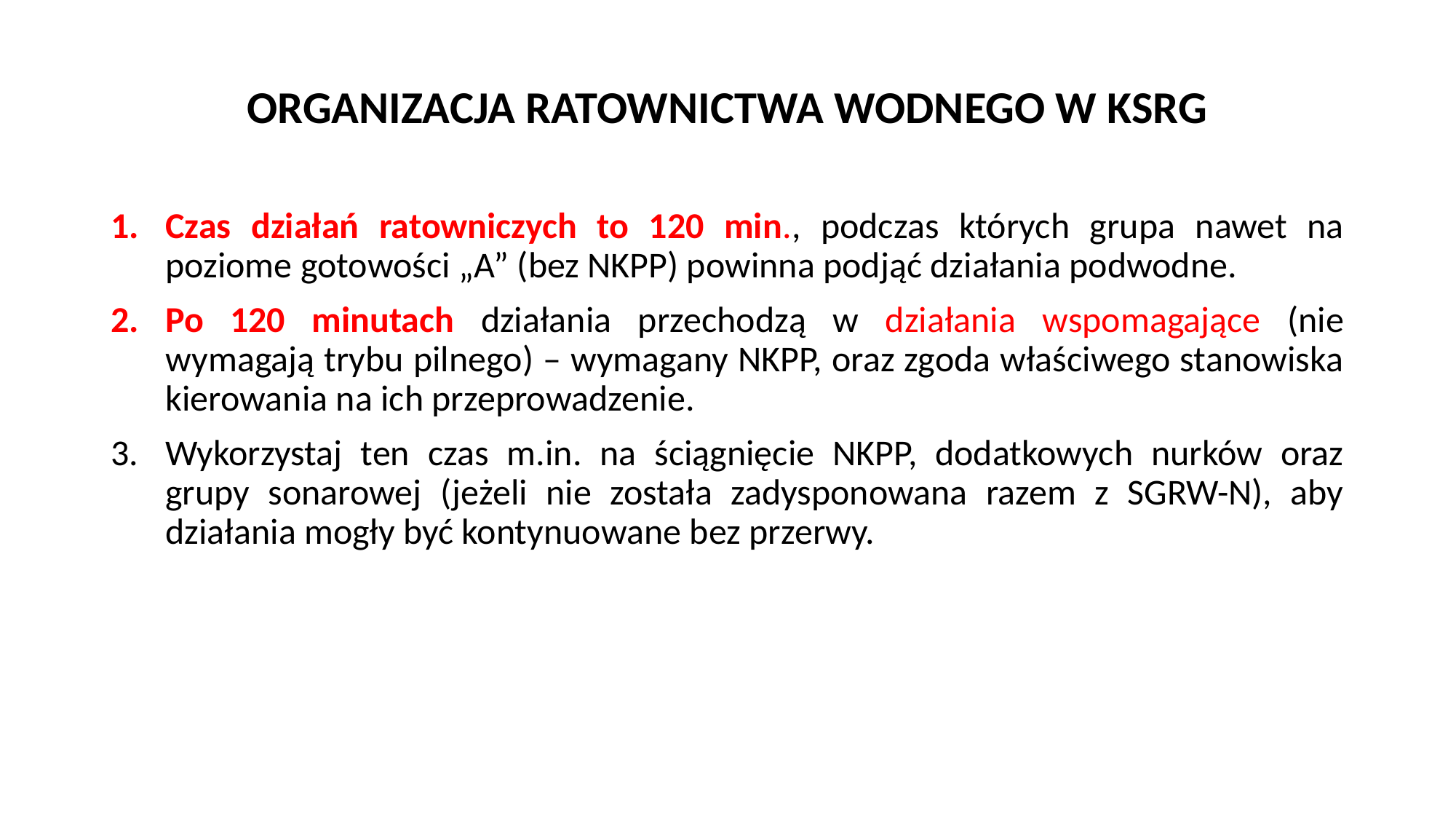

# ORGANIZACJA RATOWNICTWA WODNEGO W KSRG
Czas działań ratowniczych to 120 min., podczas których grupa nawet na poziome gotowości „A” (bez NKPP) powinna podjąć działania podwodne.
Po 120 minutach działania przechodzą w działania wspomagające (nie wymagają trybu pilnego) – wymagany NKPP, oraz zgoda właściwego stanowiska kierowania na ich przeprowadzenie.
Wykorzystaj ten czas m.in. na ściągnięcie NKPP, dodatkowych nurków oraz grupy sonarowej (jeżeli nie została zadysponowana razem z SGRW-N), aby działania mogły być kontynuowane bez przerwy.